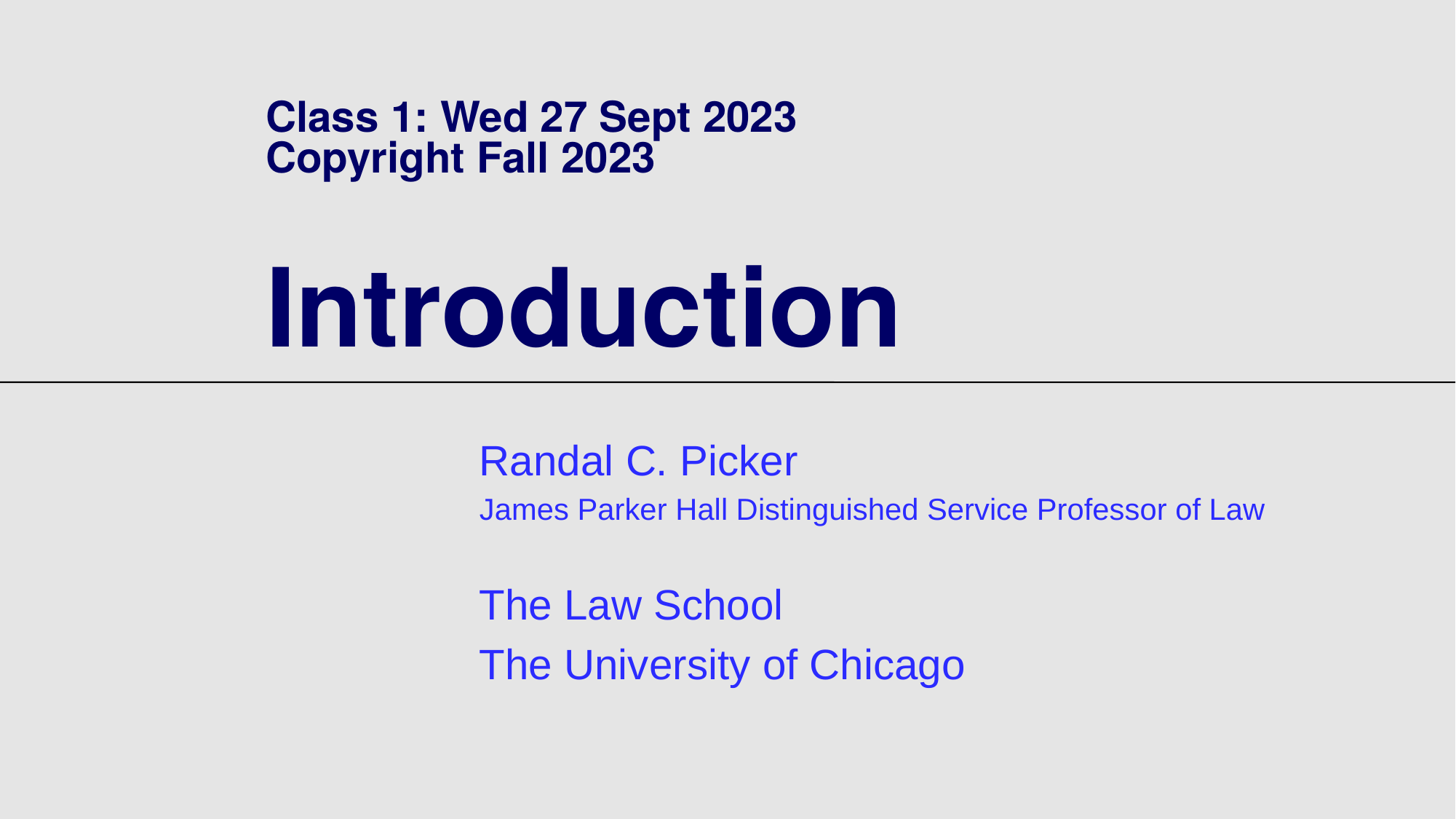

# Class 1: Wed 27 Sept 2023 Copyright Fall 2023 Introduction
Randal C. Picker
James Parker Hall Distinguished Service Professor of Law

The Law School
The University of Chicago